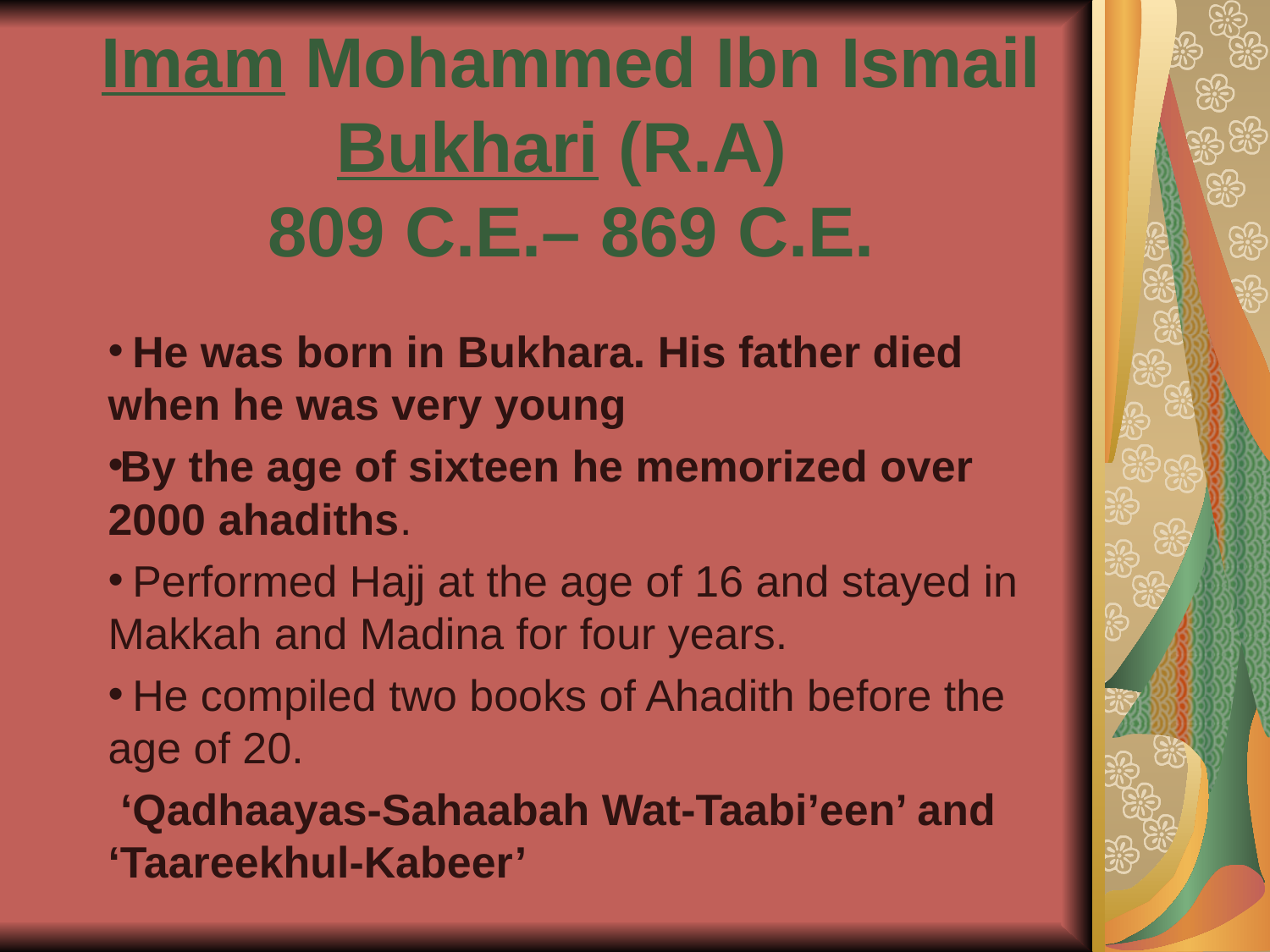

# Imam Mohammed Ibn Ismail Bukhari (R.A) 809 C.E.– 869 C.E.
 He was born in Bukhara. His father died when he was very young
By the age of sixteen he memorized over    2000 ahadiths.
 Performed Hajj at the age of 16 and stayed in Makkah and Madina for four years.
 He compiled two books of Ahadith before the age of 20.
 ‘Qadhaayas-Sahaabah Wat-Taabi’een’ and ‘Taareekhul-Kabeer’